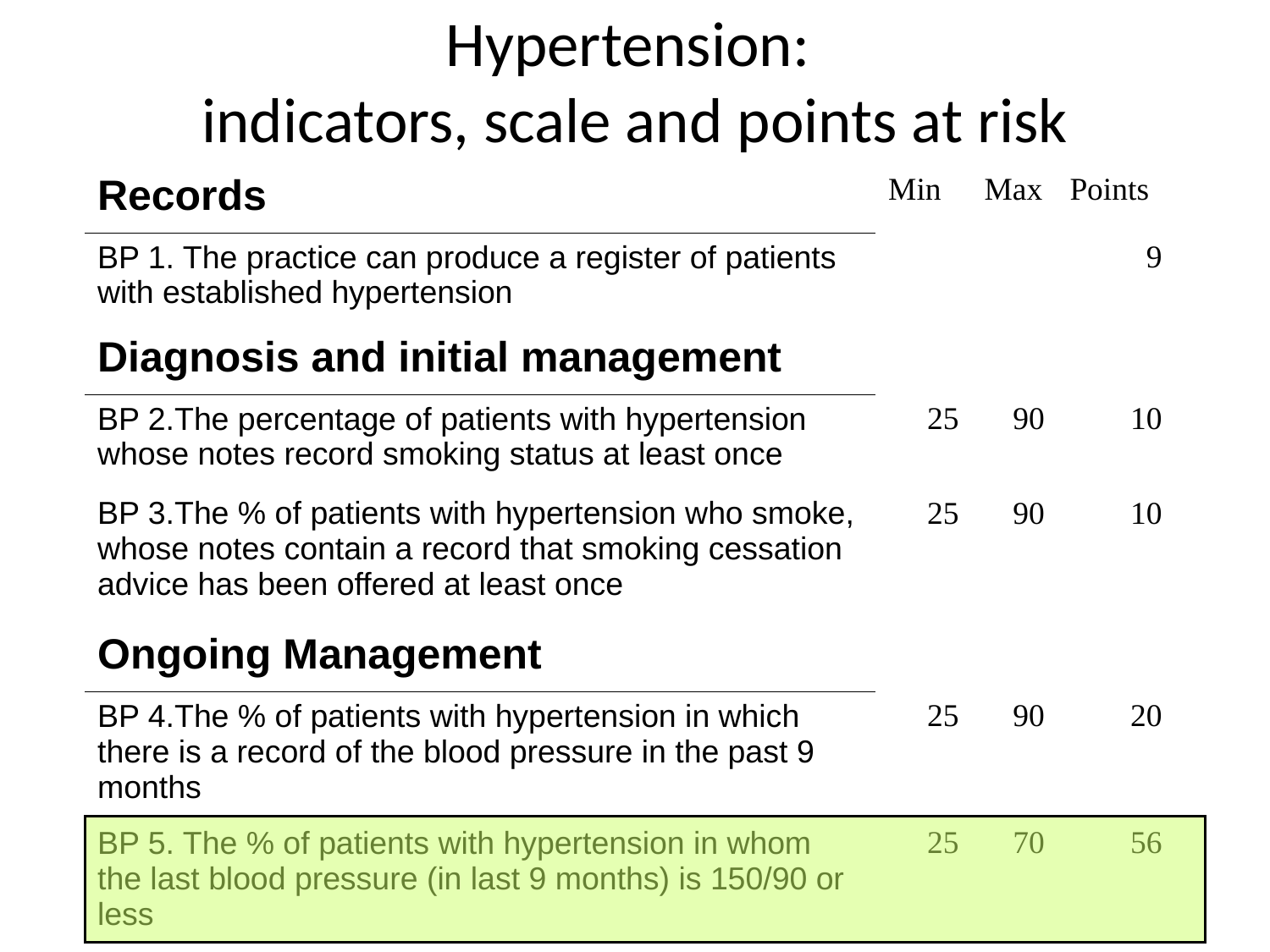

# Hypertension: indicators, scale and points at risk
| Records | Min | Max | Points |
| --- | --- | --- | --- |
| BP 1. The practice can produce a register of patients with established hypertension |  |  | 9 |
| Diagnosis and initial management |  |  |  |
| BP 2.The percentage of patients with hypertension whose notes record smoking status at least once | 25 | 90 | 10 |
| BP 3.The % of patients with hypertension who smoke, whose notes contain a record that smoking cessation advice has been offered at least once | 25 | 90 | 10 |
| Ongoing Management |  |  |  |
| BP 4.The % of patients with hypertension in which there is a record of the blood pressure in the past 9 months | 25 | 90 | 20 |
| BP 5. The % of patients with hypertension in whom the last blood pressure (in last 9 months) is 150/90 or less | 25 | 70 | 56 |